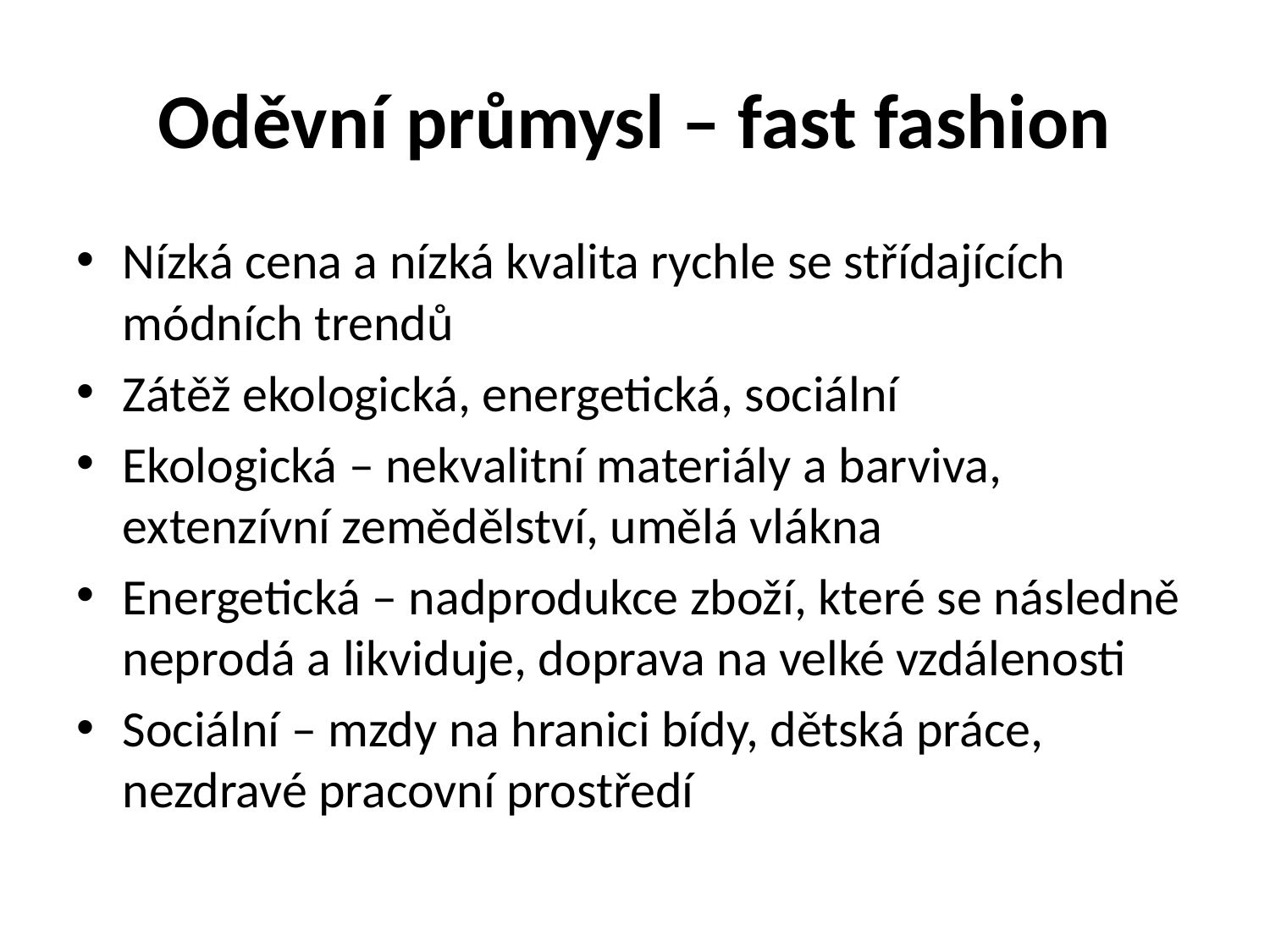

# Oděvní průmysl – fast fashion
Nízká cena a nízká kvalita rychle se střídajících módních trendů
Zátěž ekologická, energetická, sociální
Ekologická – nekvalitní materiály a barviva, extenzívní zemědělství, umělá vlákna
Energetická – nadprodukce zboží, které se následně neprodá a likviduje, doprava na velké vzdálenosti
Sociální – mzdy na hranici bídy, dětská práce, nezdravé pracovní prostředí